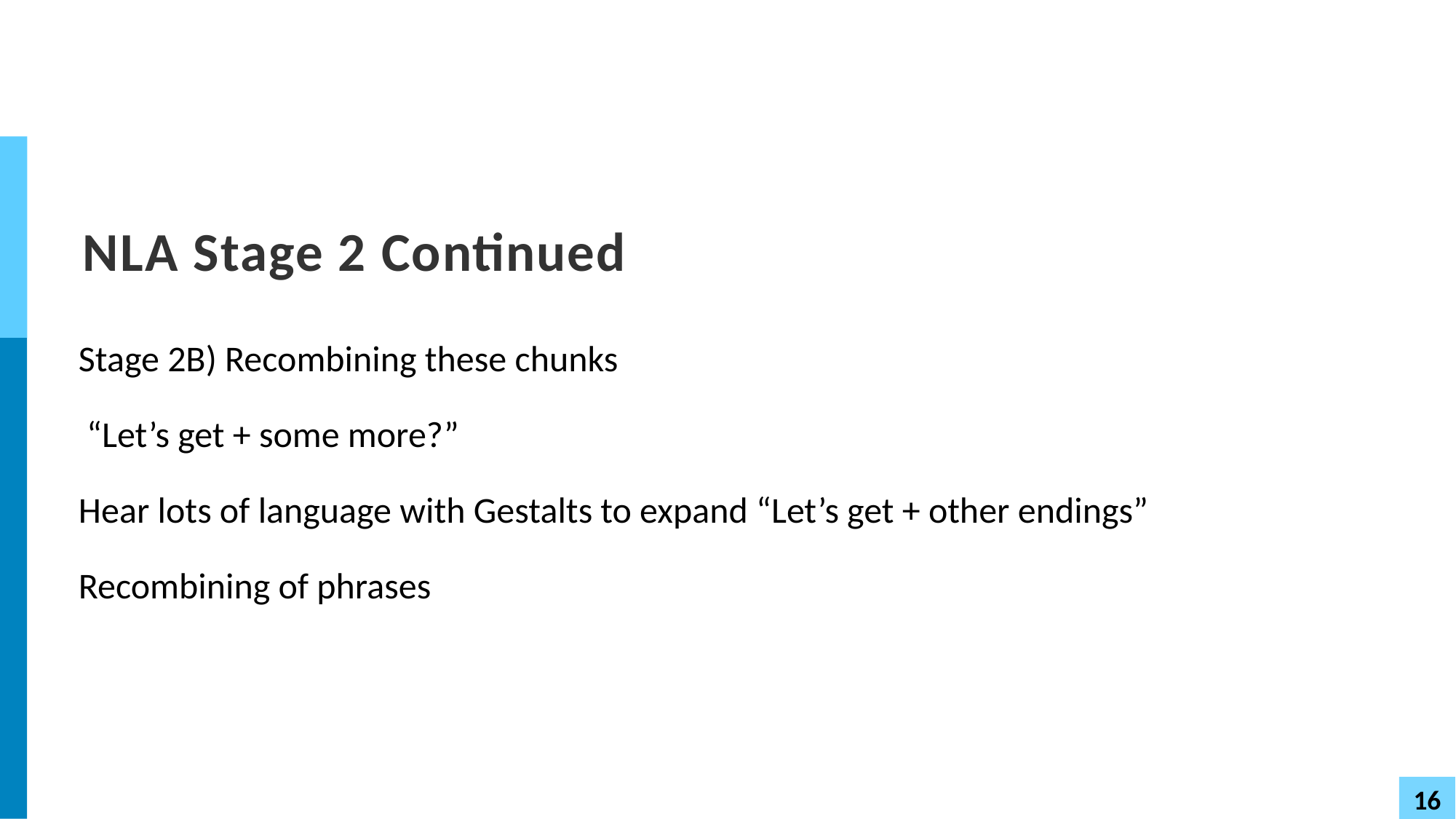

# NLA Stage 2 Continued
Stage 2B) Recombining these chunks
 “Let’s get + some more?”
Hear lots of language with Gestalts to expand “Let’s get + other endings”
Recombining of phrases